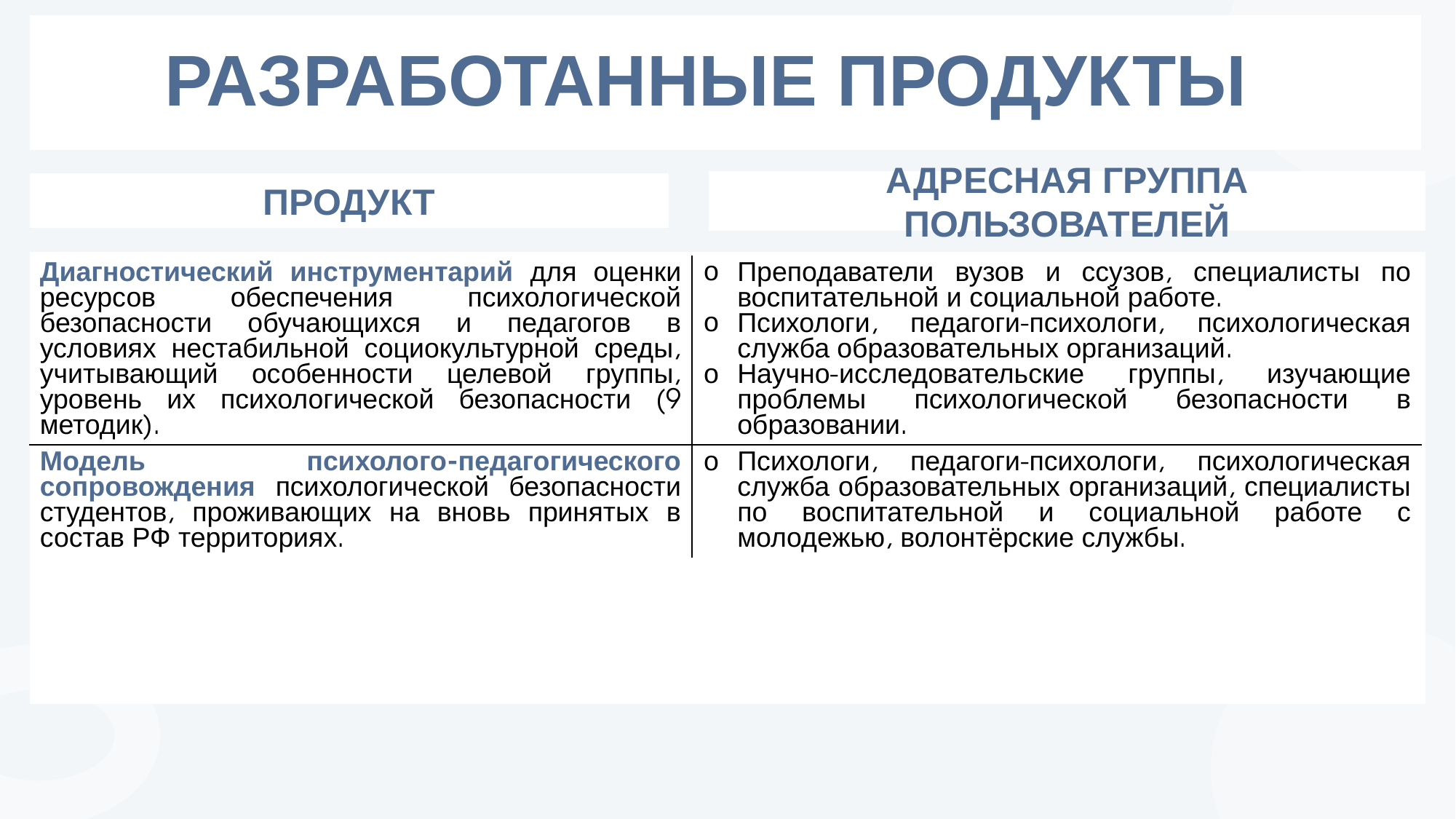

# РАЗРАБОТАННЫЕ ПРОДУКТЫ
АДРЕСНАЯ ГРУППА ПОЛЬЗОВАТЕЛЕЙ
ПРОДУКТ

| Диагностический инструментарий для оценки ресурсов обеспечения психологической безопасности обучающихся и педагогов в условиях нестабильной социокультурной среды, учитывающий особенности целевой группы, уровень их психологической безопасности (9 методик). | Преподаватели вузов и ссузов, специалисты по воспитательной и социальной работе. Психологи, педагоги-психологи, психологическая служба образовательных организаций. Научно-исследовательские группы, изучающие проблемы психологической безопасности в образовании. |
| --- | --- |
| Модель психолого-педагогического сопровождения психологической безопасности студентов, проживающих на вновь принятых в состав РФ территориях. | Психологи, педагоги-психологи, психологическая служба образовательных организаций, специалисты по воспитательной и социальной работе с молодежью, волонтёрские службы. |